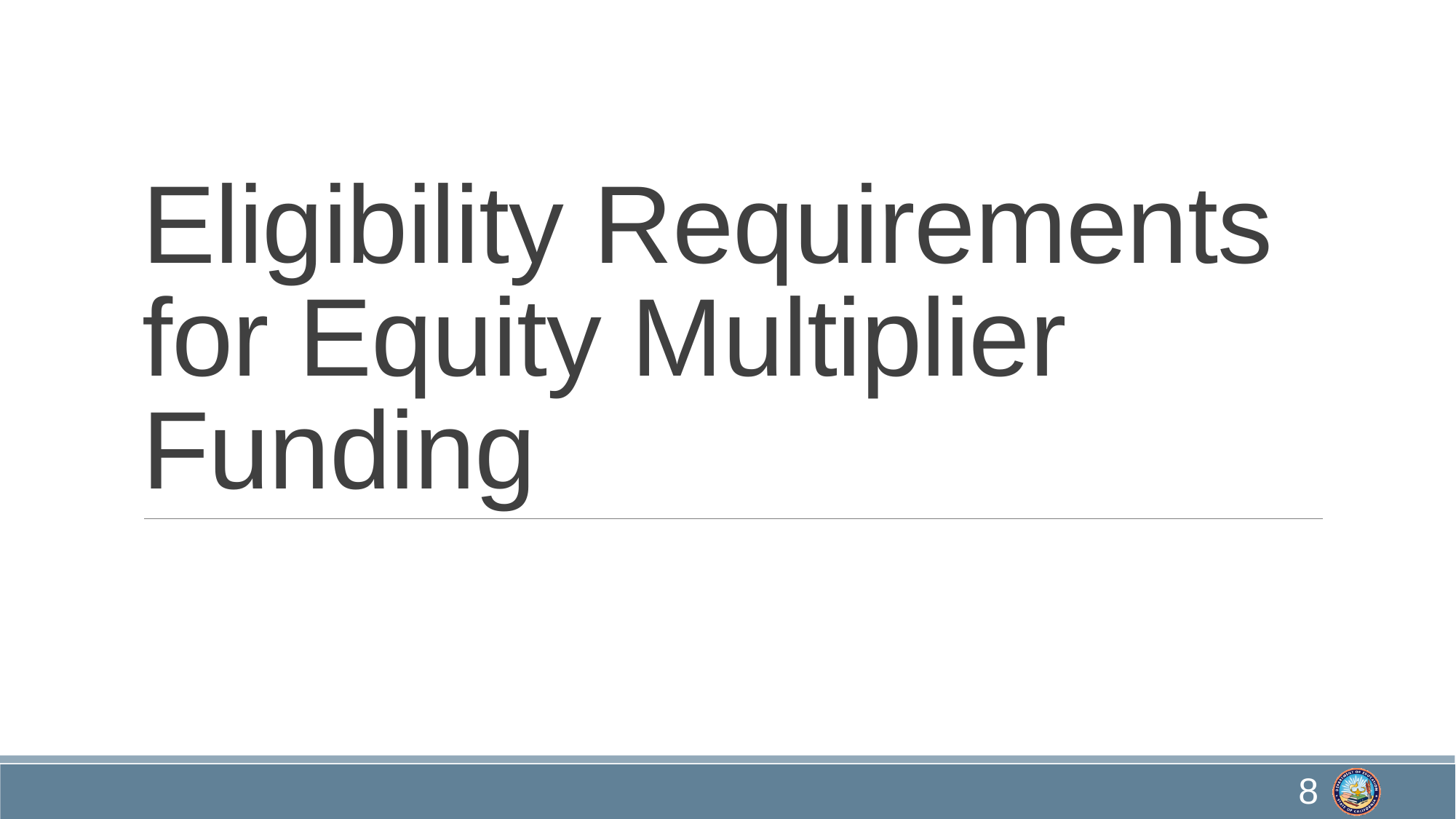

# Eligibility Requirements for Equity Multiplier Funding
8